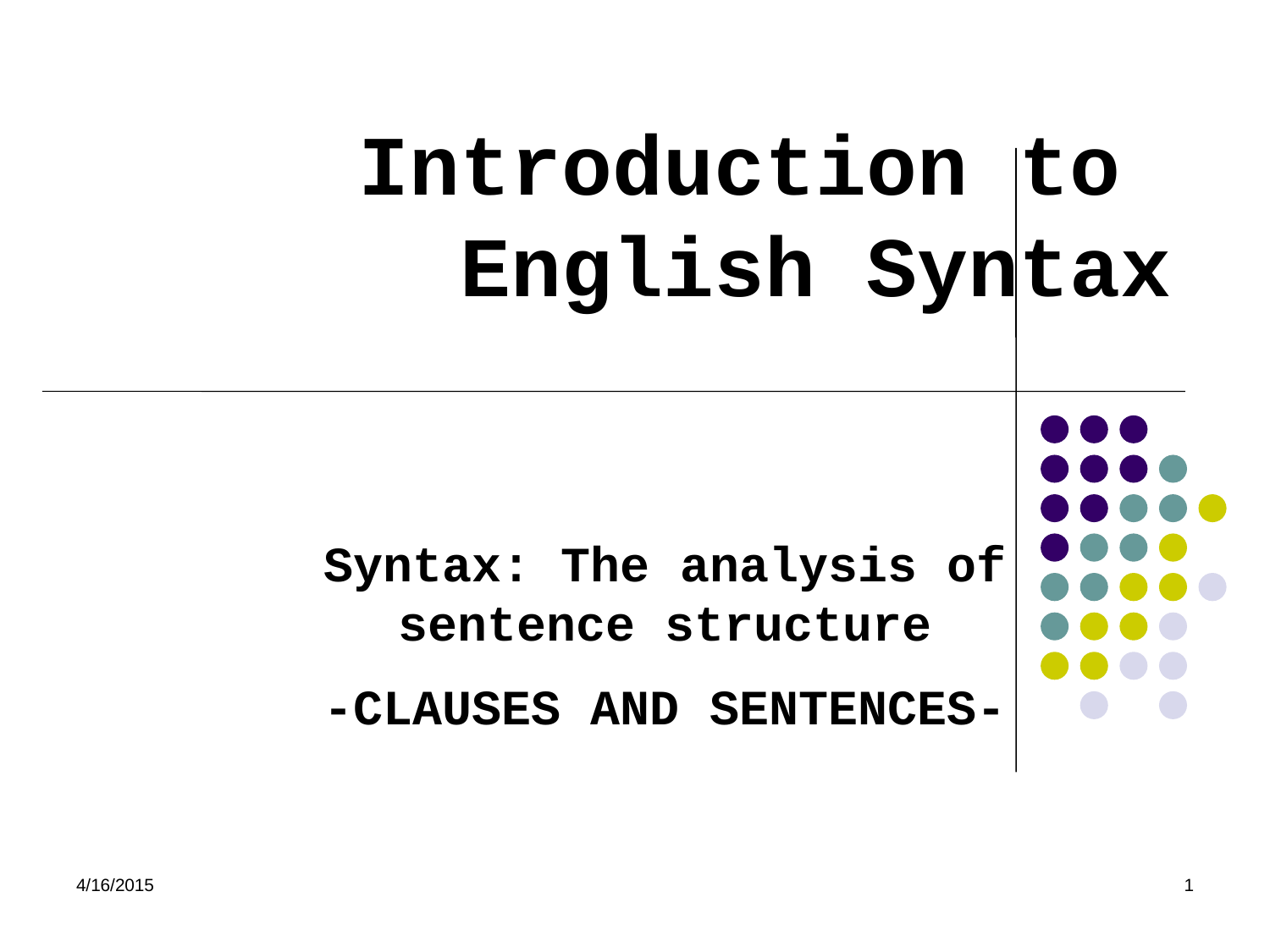

# Introduction to English Syntax

Syntax: The analysis of sentence structure
-CLAUSES AND SENTENCES-
4/16/2015
1